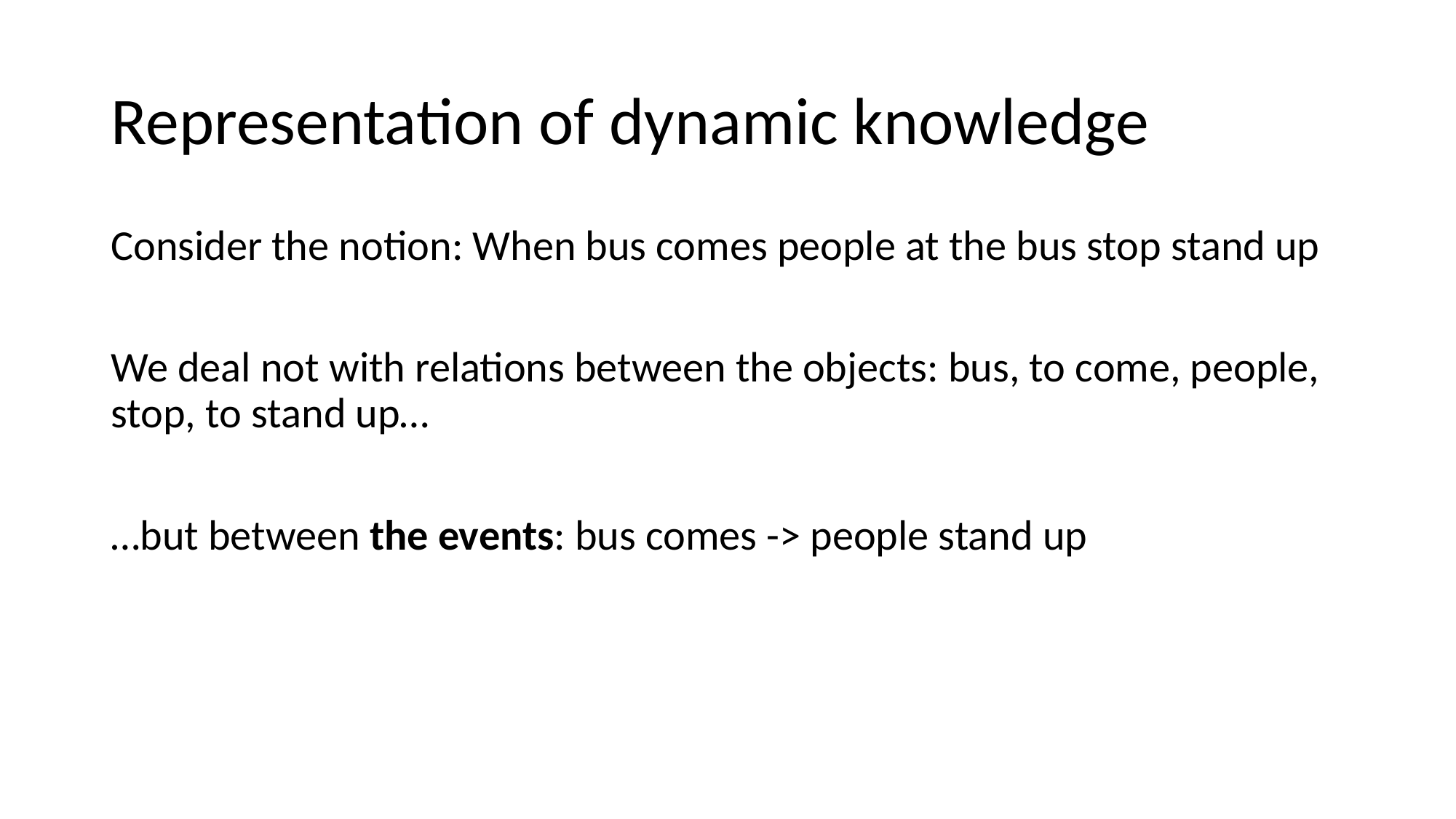

# Representation of dynamic knowledge
Consider the notion: When bus comes people at the bus stop stand up

We deal not with relations between the objects: bus, to come, people, stop, to stand up…

…but between the events: bus comes -> people stand up